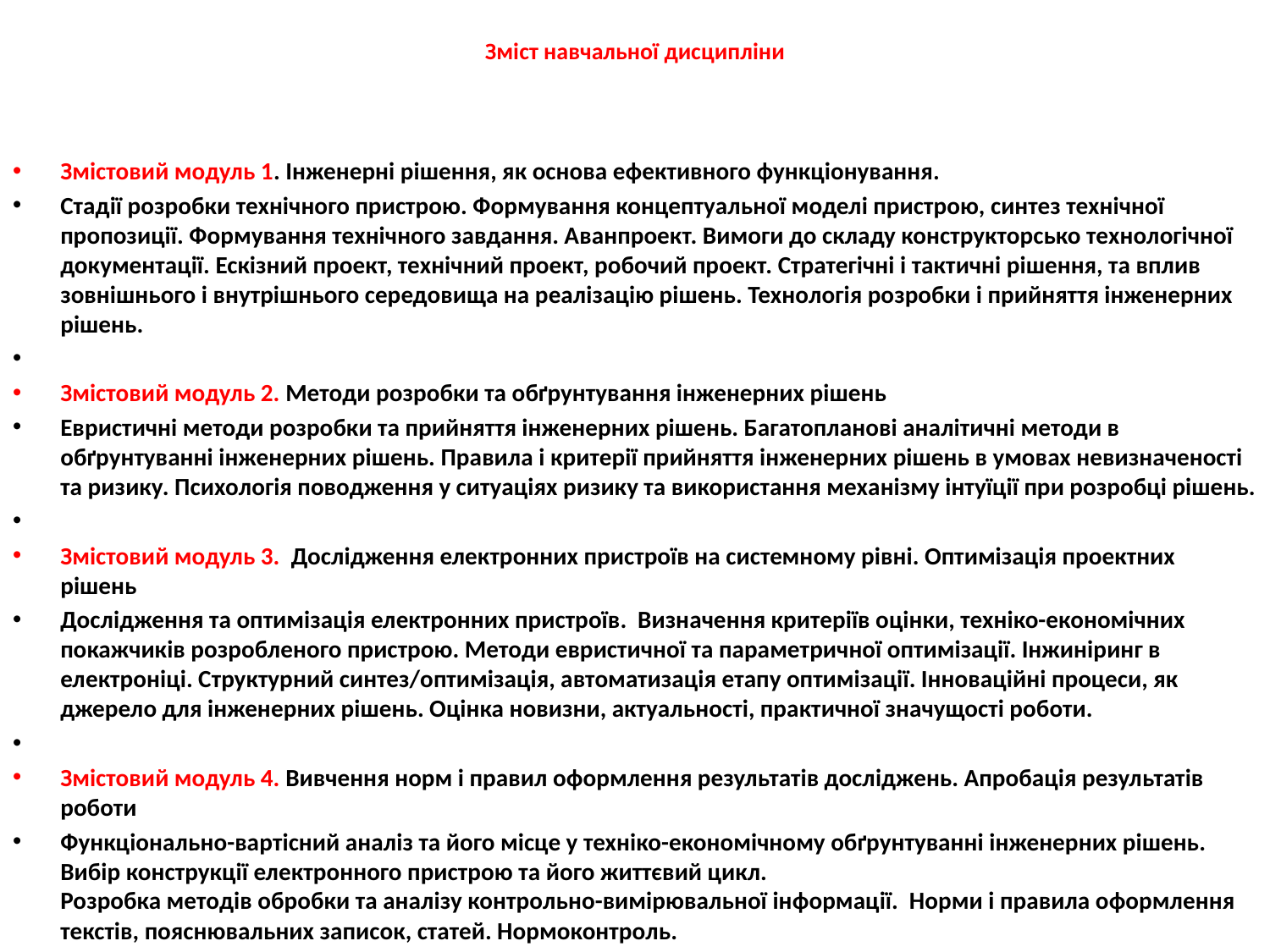

# Зміст навчальної дисципліни
Змістовий модуль 1. Інженерні рішення, як основа ефективного функціонування.
Стадії розробки технічного пристрою. Формування концептуальної моделі пристрою, синтез технічної пропозиції. Формування технічного завдання. Аванпроект. Вимоги до складу конструкторсько технологічної документації. Ескізний проект, технічний проект, робочий проект. Стратегічні і тактичні рішення, та вплив зовнішнього і внутрішнього середовища на реалізацію рішень. Технологія розробки і прийняття інженерних рішень.

Змістовий модуль 2. Методи розробки та обґрунтування інженерних рішень
Евристичні методи розробки та прийняття інженерних рішень. Багатопланові аналітичні методи в обґрунтуванні інженерних рішень. Правила і критерії прийняття інженерних рішень в умовах невизначеності та ризику. Психологія поводження у ситуаціях ризику та використання механізму інтуїції при розробці рішень.

Змістовий модуль 3.  Дослідження електронних пристроїв на системному рівні. Оптимізація проектних рішень
Дослідження та оптимізація електронних пристроїв.  Визначення критеріїв оцінки, техніко-економічних покажчиків розробленого пристрою. Методи евристичної та параметричної оптимізації. Інжиніринг в електроніці. Структурний синтез/оптимізація, автоматизація етапу оптимізації. Інноваційні процеси, як джерело для інженерних рішень. Оцінка новизни, актуальності, практичної значущості роботи.

Змістовий модуль 4. Вивчення норм і правил оформлення результатів досліджень. Апробація результатів роботи
Функціонально-вартісний аналіз та його місце у техніко-економічному обґрунтуванні інженерних рішень. Вибір конструкції електронного пристрою та його життєвий цикл.
Розробка методів обробки та аналізу контрольно-вимірювальної інформації.  Норми і правила оформлення текстів, пояснювальних записок, статей. Нормоконтроль.